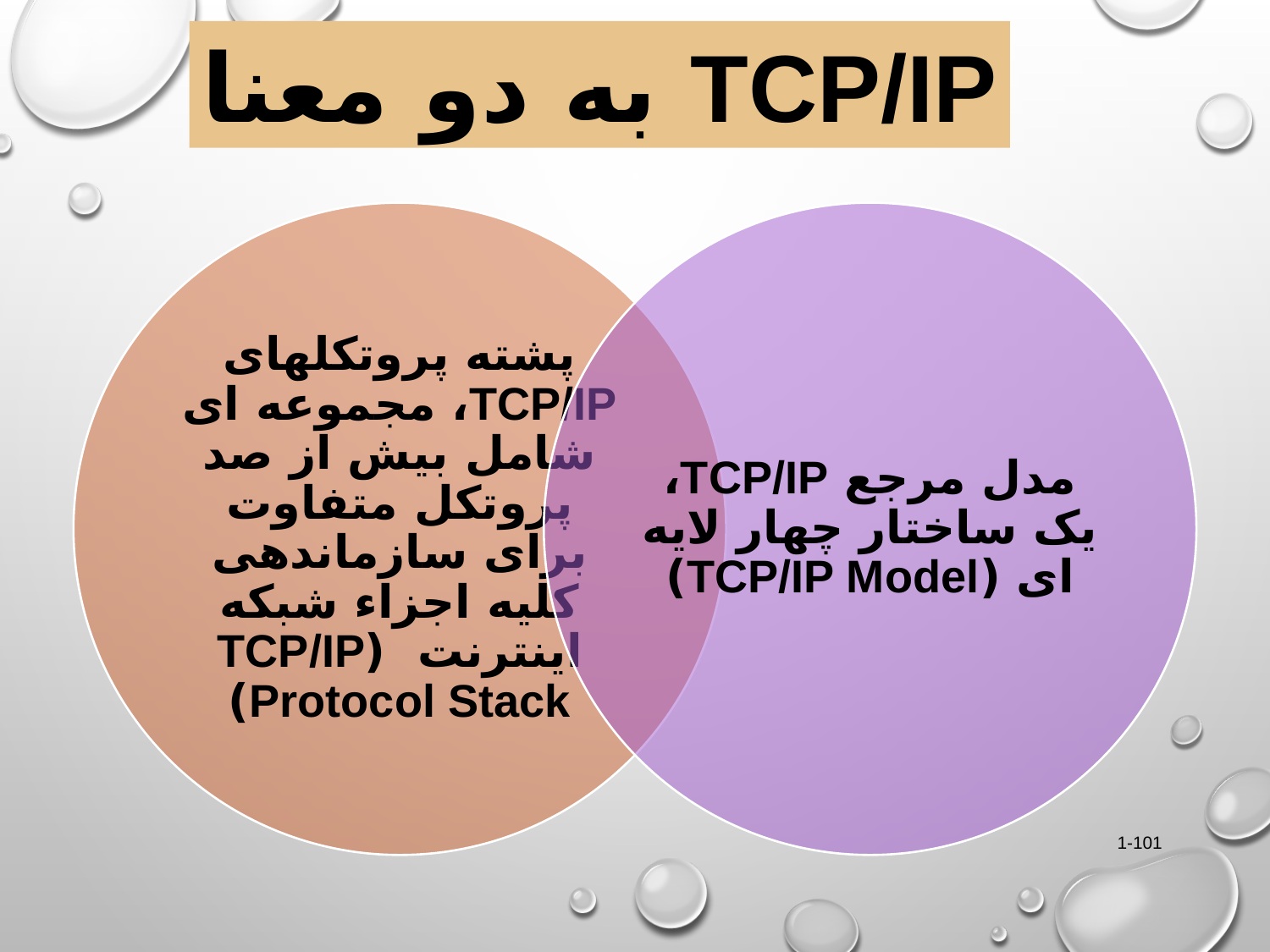

TCP/IP به دو معنا
پشته پروتکلهای TCP/IP، مجموعه ای شامل بیش از صد پروتکل متفاوت برای سازماندهی کلیه اجزاء شبکه اینترنت  (TCP/IP Protocol Stack)
مدل مرجع TCP/IP، یک ساختار چهار لایه ای (TCP/IP Model)
1-101